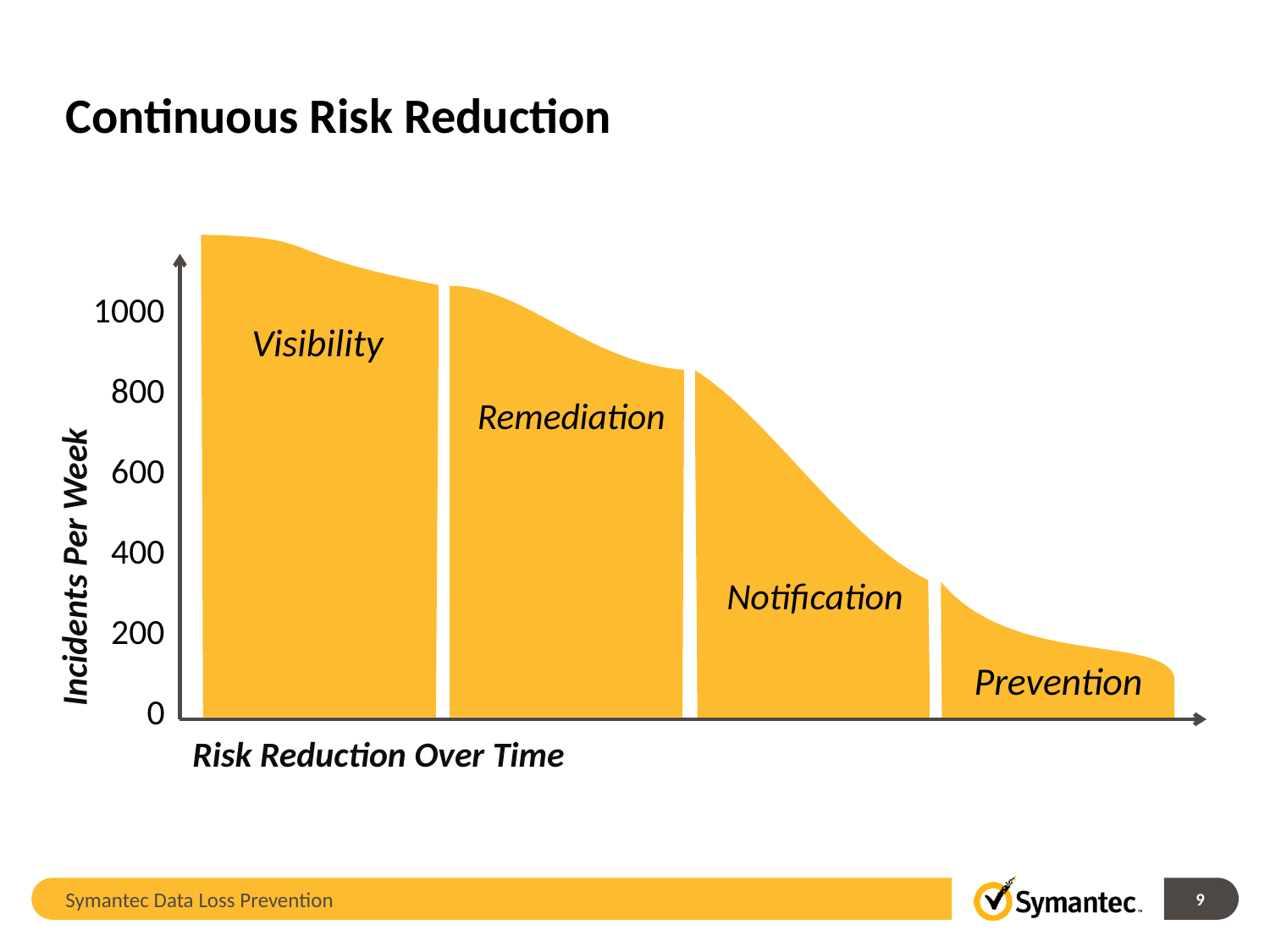

# Continuous Risk Reduction

1000
800
600
400
200
0

Visibility

Remediation
Incidents Per Week
Notification

Prevention
Risk Reduction Over Time
Competitive Trap
Symantec Data Loss Prevention
9